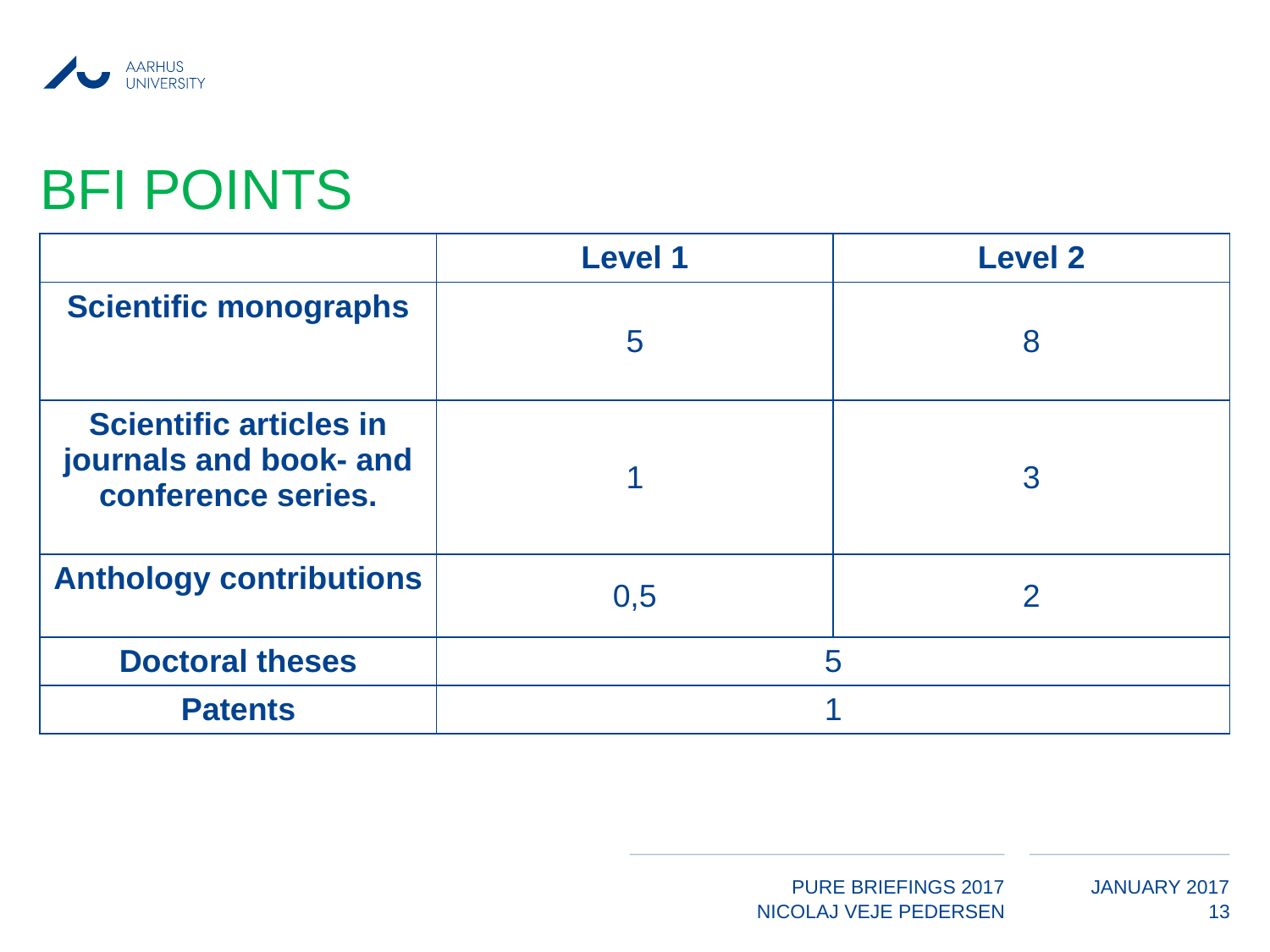

# BFI Points
|  | Level 1 | Level 2 |
| --- | --- | --- |
| Scientific monographs | 5 | 8 |
| Scientific articles in journals and book- and conference series. | 1 | 3 |
| Anthology contributions | 0,5 | 2 |
| Doctoral theses | 5 |  |
| Patents | 1 |  |
13